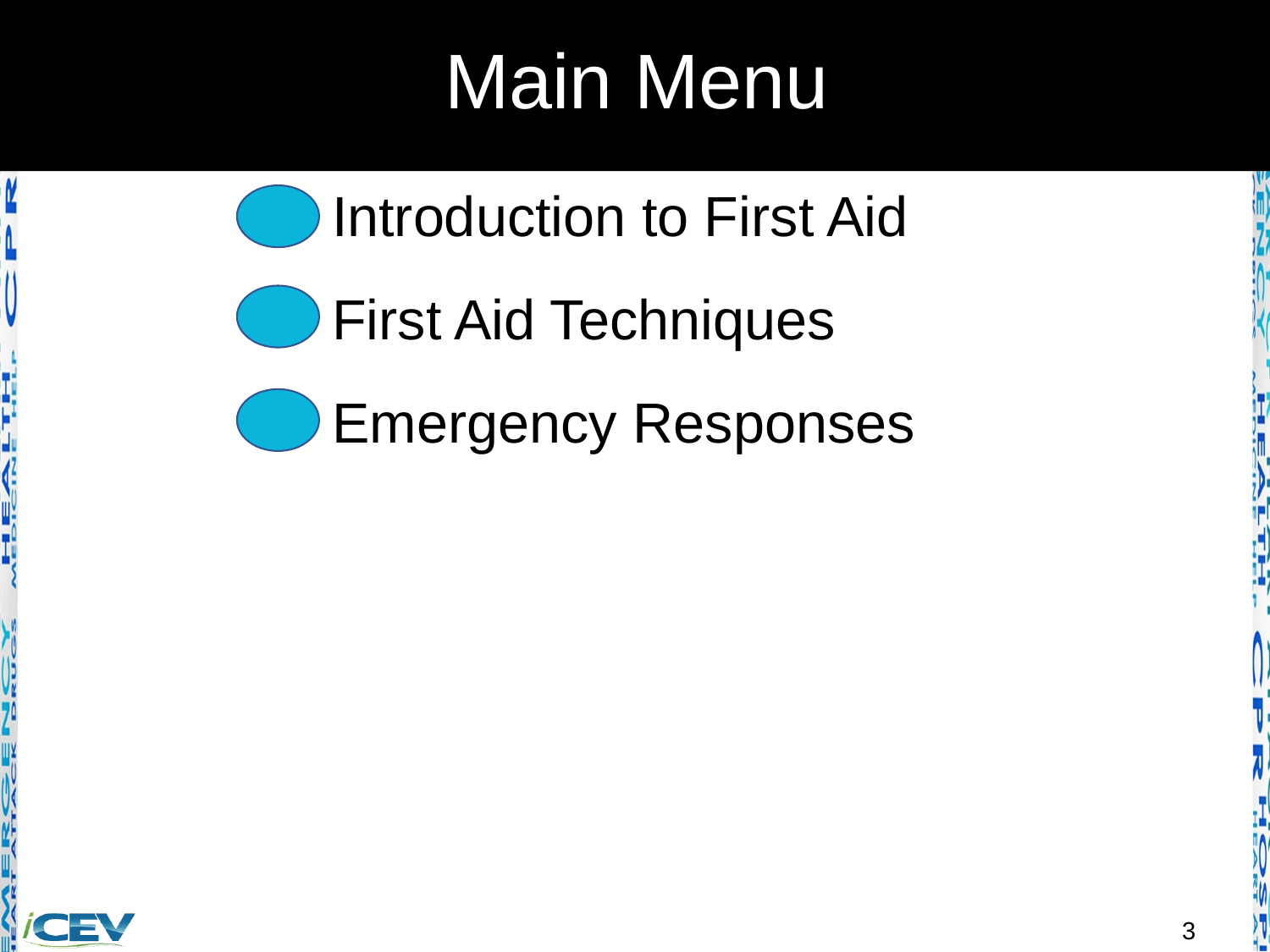

# Main Menu
Introduction to First Aid
First Aid Techniques
Emergency Responses